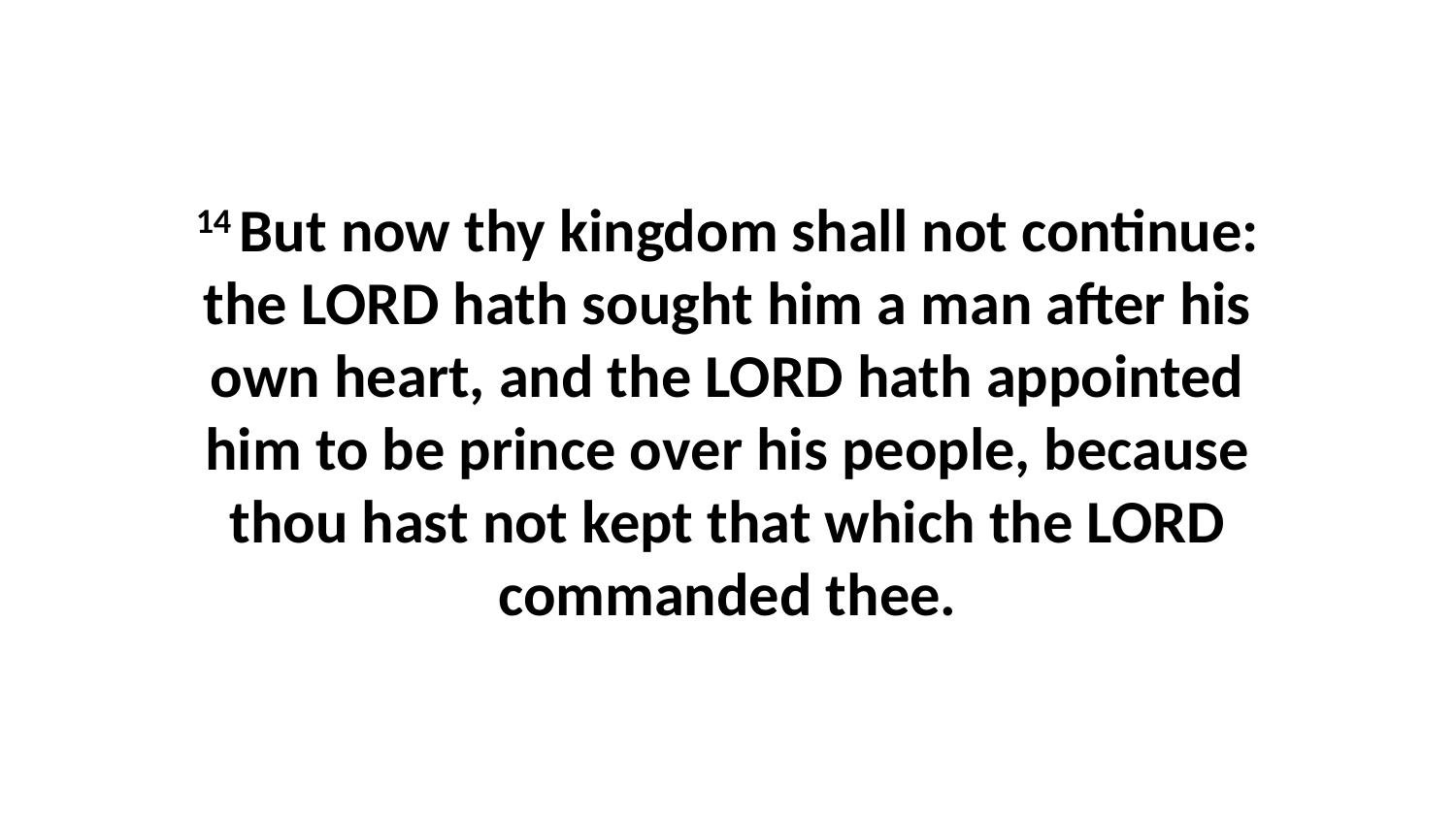

14 But now thy kingdom shall not continue: the LORD hath sought him a man after his own heart, and the LORD hath appointed him to be prince over his people, because thou hast not kept that which the LORD commanded thee.